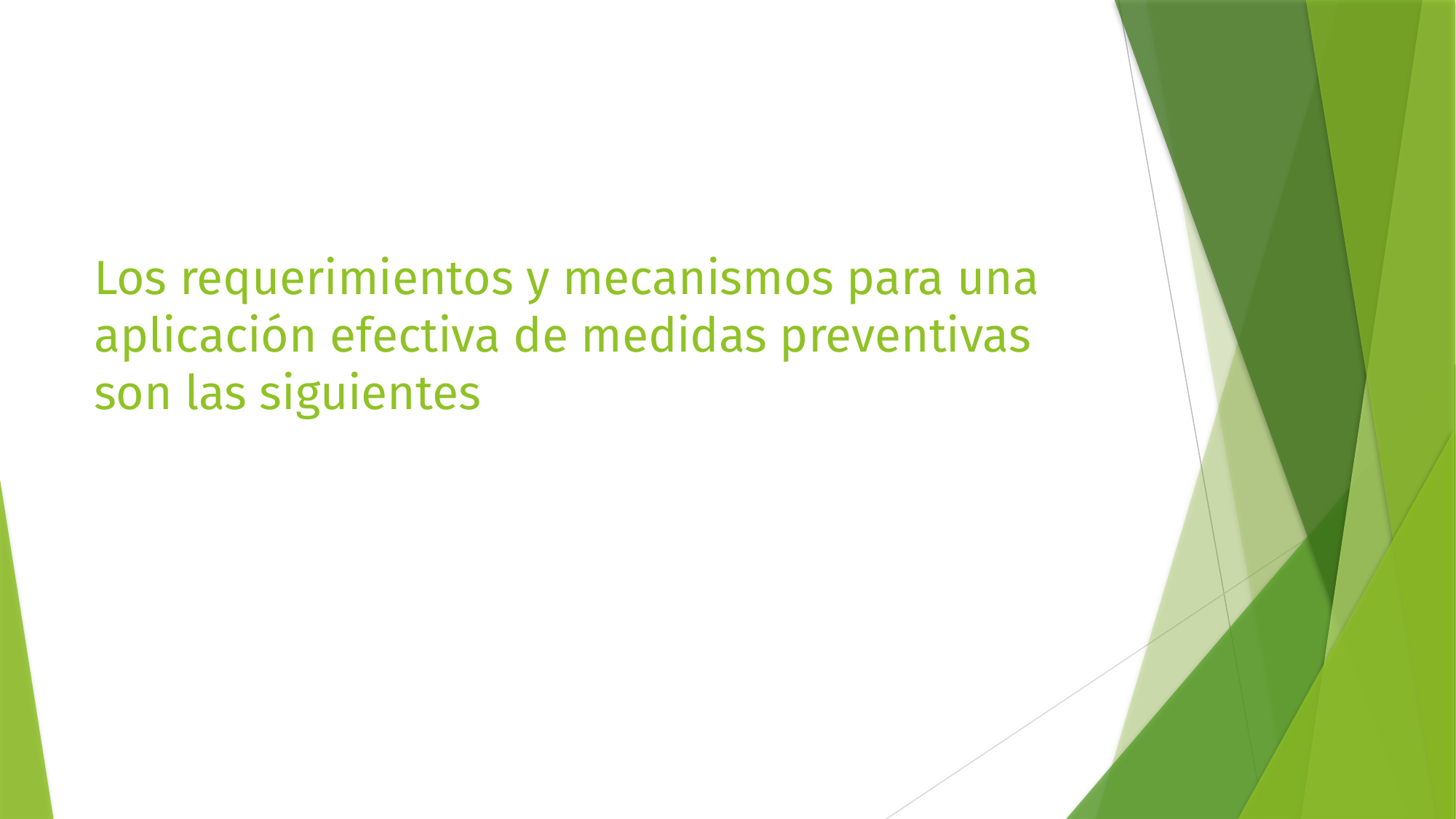

# Los requerimientos y mecanismos para una aplicación efectiva de medidas preventivas son las siguientes